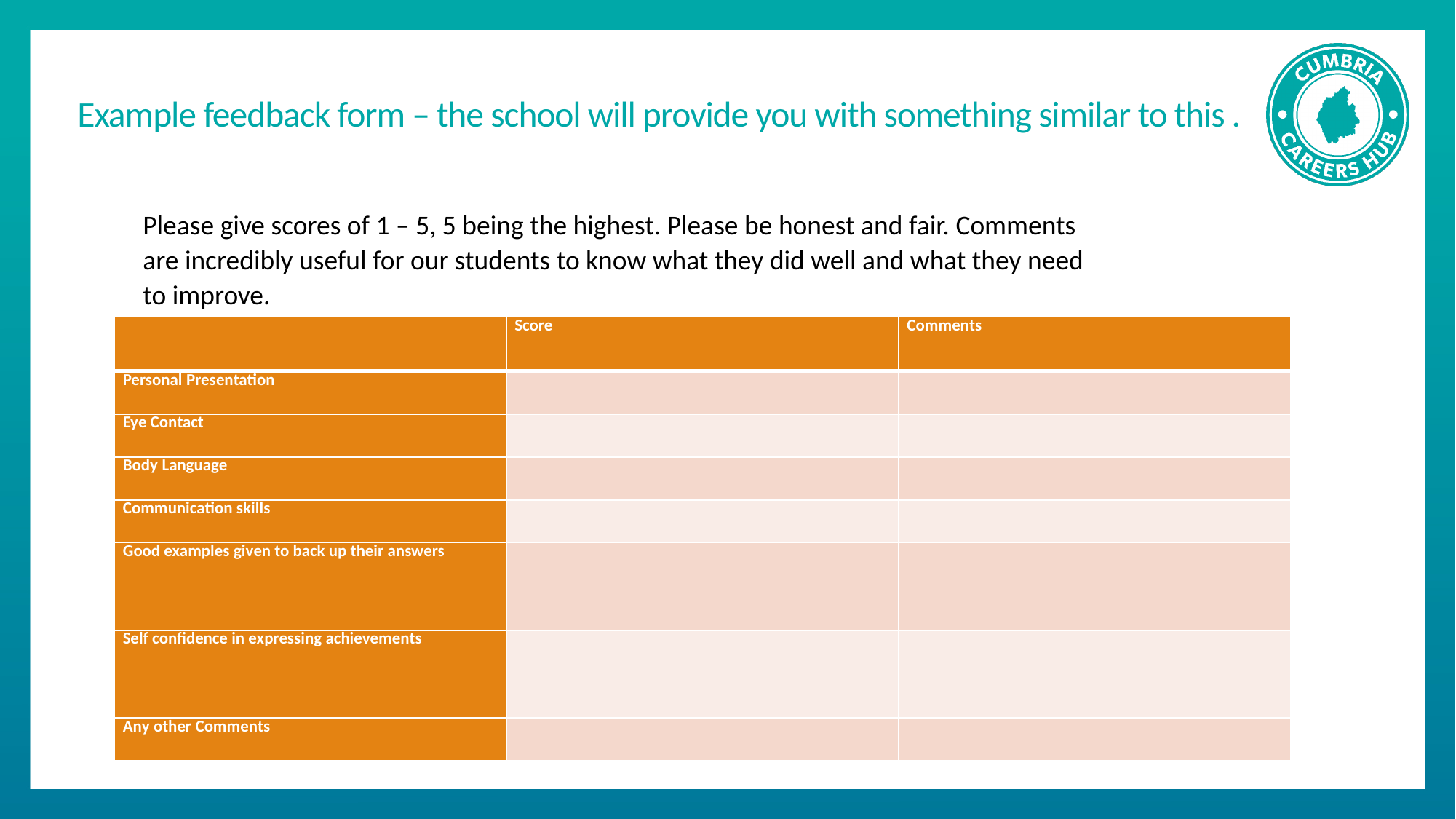

# Example feedback form – the school will provide you with something similar to this .
Please give scores of 1 – 5, 5 being the highest. Please be honest and fair. Comments are incredibly useful for our students to know what they did well and what they need to improve.
|  | Score | Comments |
| --- | --- | --- |
| Personal Presentation |  |  |
| Eye Contact |  |  |
| Body Language |  |  |
| Communication skills |  |  |
| Good examples given to back up their answers |  |  |
| Self confidence in expressing achievements |  |  |
| Any other Comments |  |  |